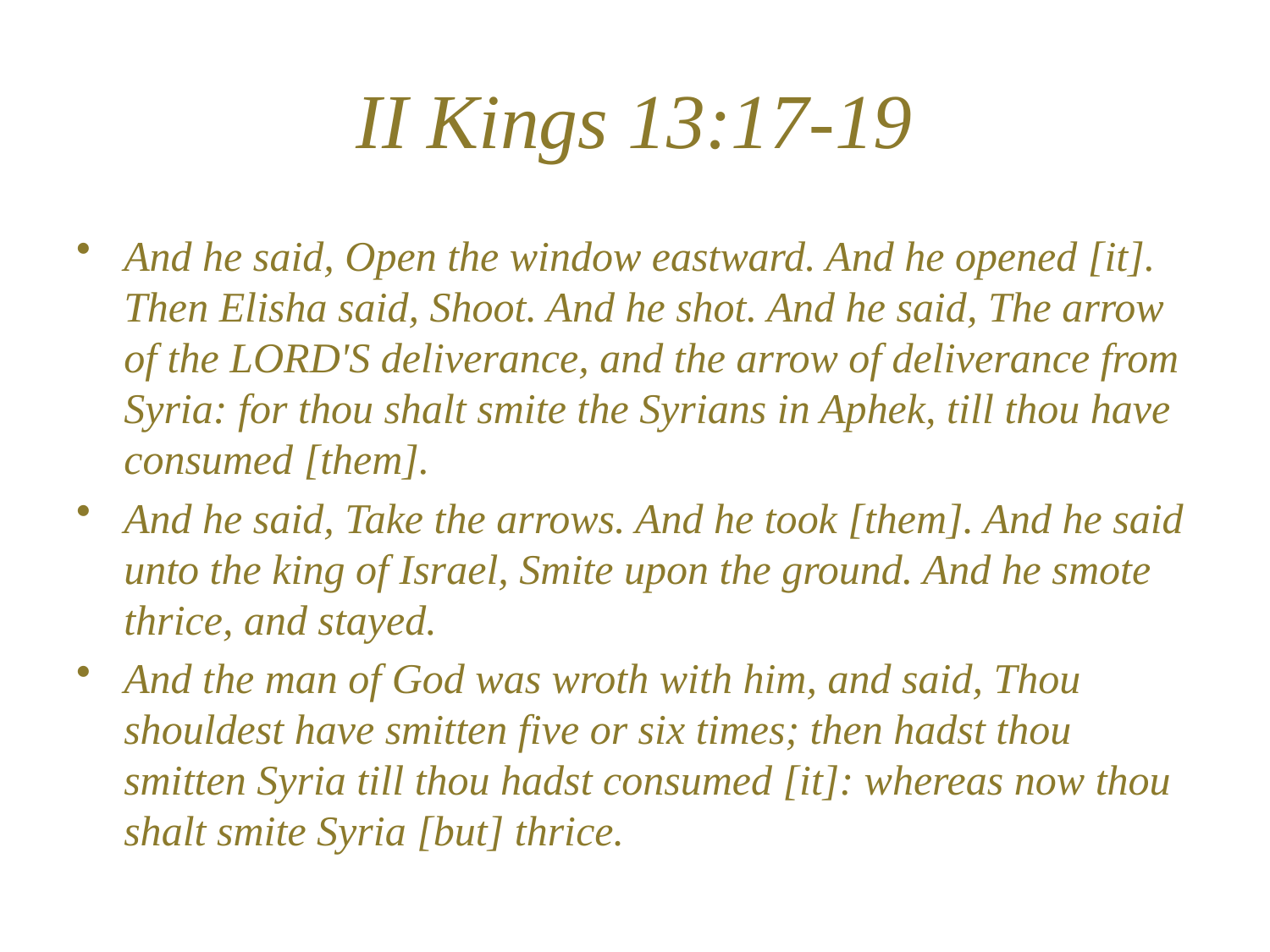

# II Kings 13:17-19
And he said, Open the window eastward. And he opened [it]. Then Elisha said, Shoot. And he shot. And he said, The arrow of the LORD'S deliverance, and the arrow of deliverance from Syria: for thou shalt smite the Syrians in Aphek, till thou have consumed [them].
And he said, Take the arrows. And he took [them]. And he said unto the king of Israel, Smite upon the ground. And he smote thrice, and stayed.
And the man of God was wroth with him, and said, Thou shouldest have smitten five or six times; then hadst thou smitten Syria till thou hadst consumed [it]: whereas now thou shalt smite Syria [but] thrice.